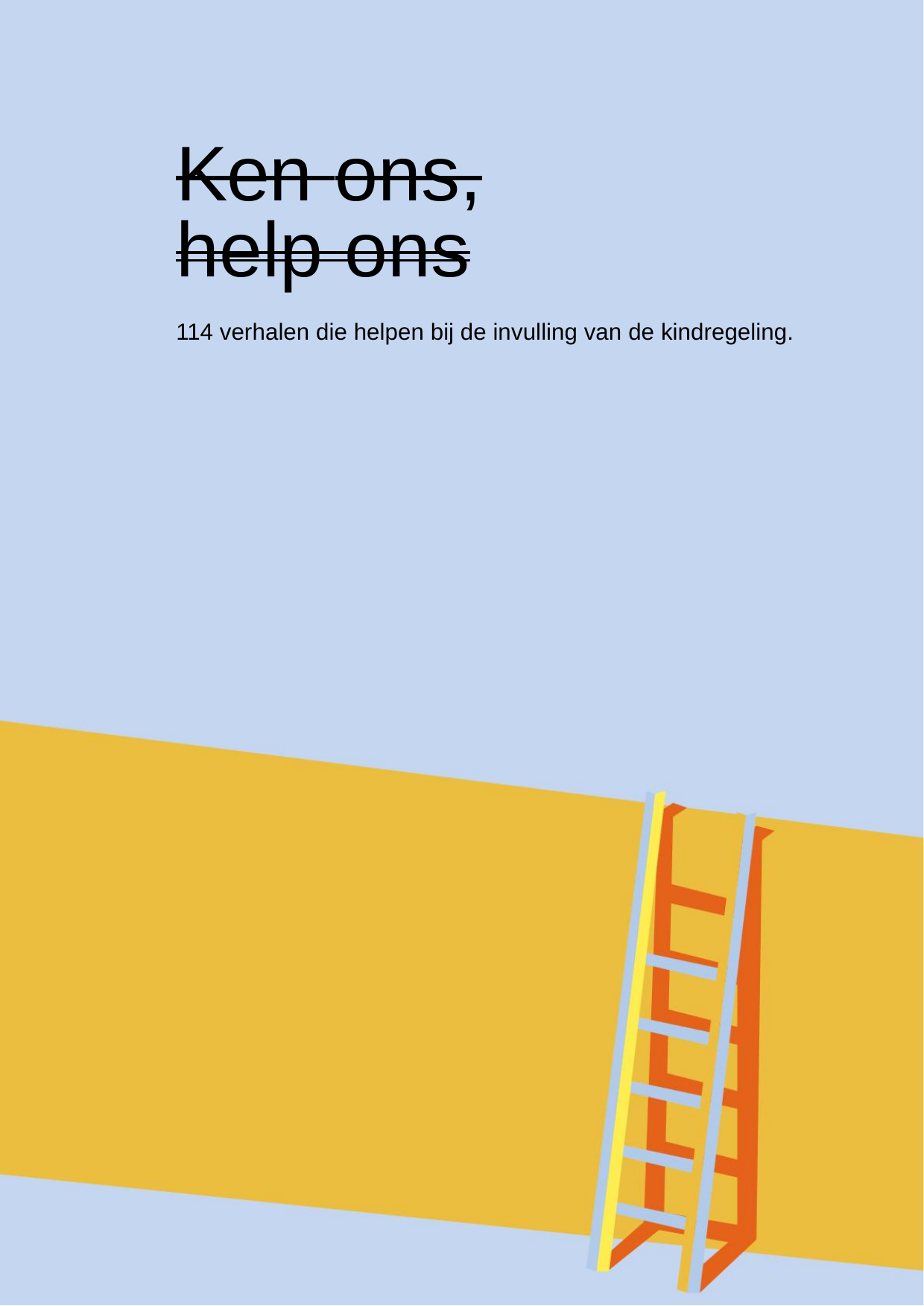

Ken ons,
help ons
114 verhalen die helpen bij de invulling van de kindregeling.